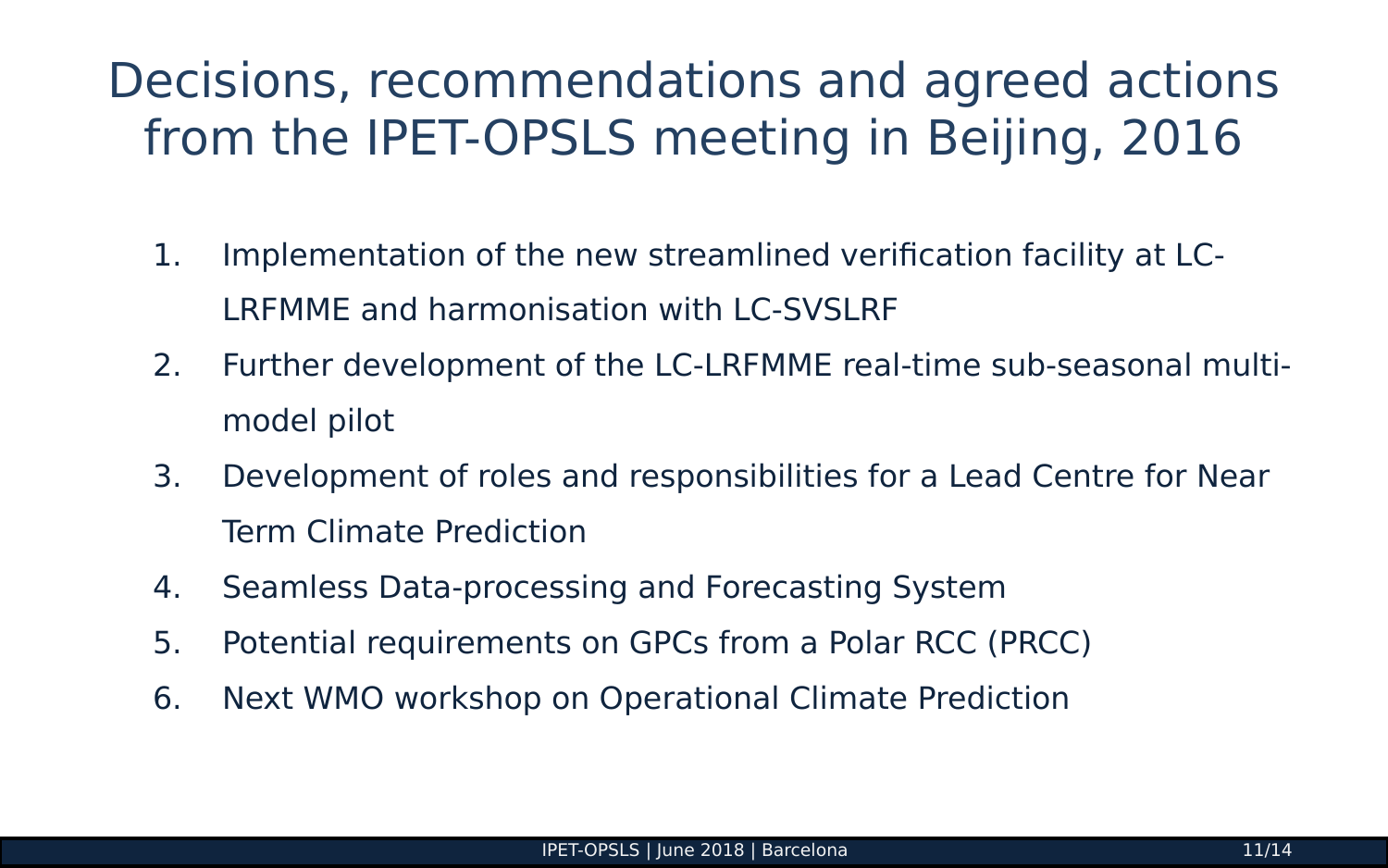

# Decisions, recommendations and agreed actions from the IPET-OPSLS meeting in Beijing, 2016
Implementation of the new streamlined verification facility at LC-LRFMME and harmonisation with LC-SVSLRF
Further development of the LC-LRFMME real-time sub-seasonal multi-model pilot
Development of roles and responsibilities for a Lead Centre for Near Term Climate Prediction
Seamless Data-processing and Forecasting System
Potential requirements on GPCs from a Polar RCC (PRCC)
Next WMO workshop on Operational Climate Prediction